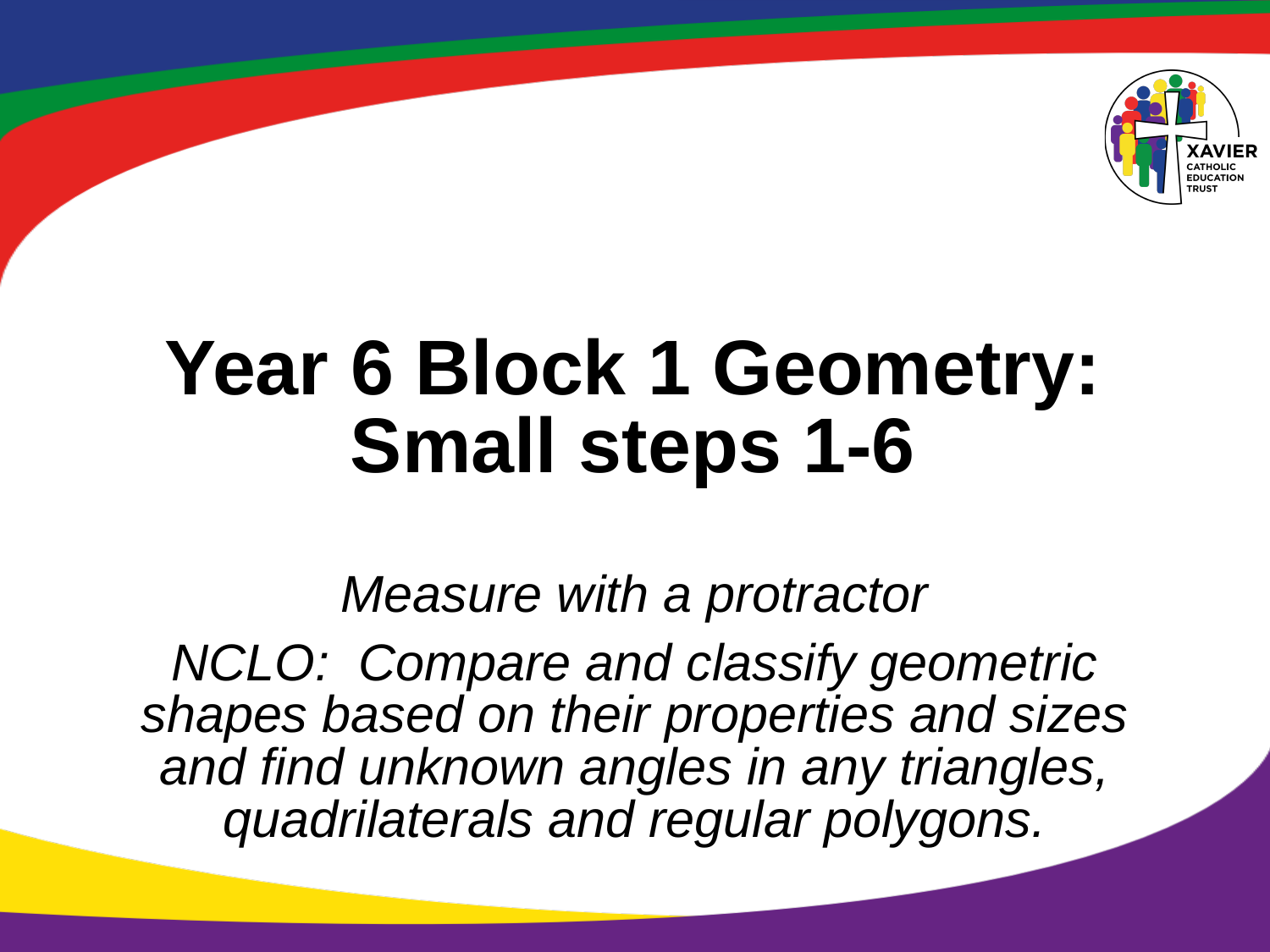

# Year 6 Block 1 Geometry: Small steps 1-6
Measure with a protractor
NCLO:  Compare and classify geometric shapes based on their properties and sizes and find unknown angles in any triangles, quadrilaterals and regular polygons.